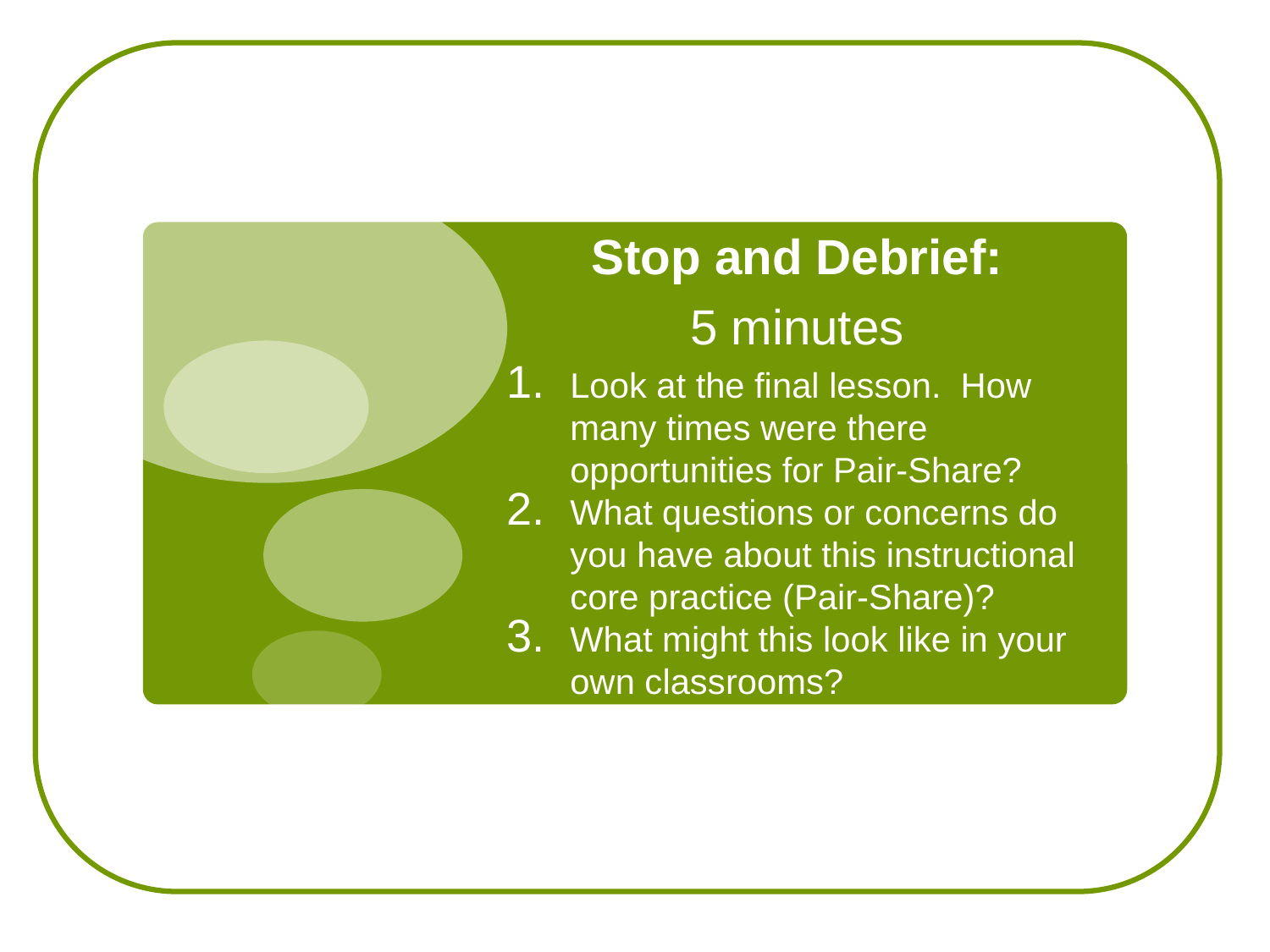

# Stop and Debrief: 5 minutes
Look at the final lesson.  How many times were there opportunities for Pair-Share?
What questions or concerns do you have about this instructional core practice (Pair-Share)?
What might this look like in your own classrooms?